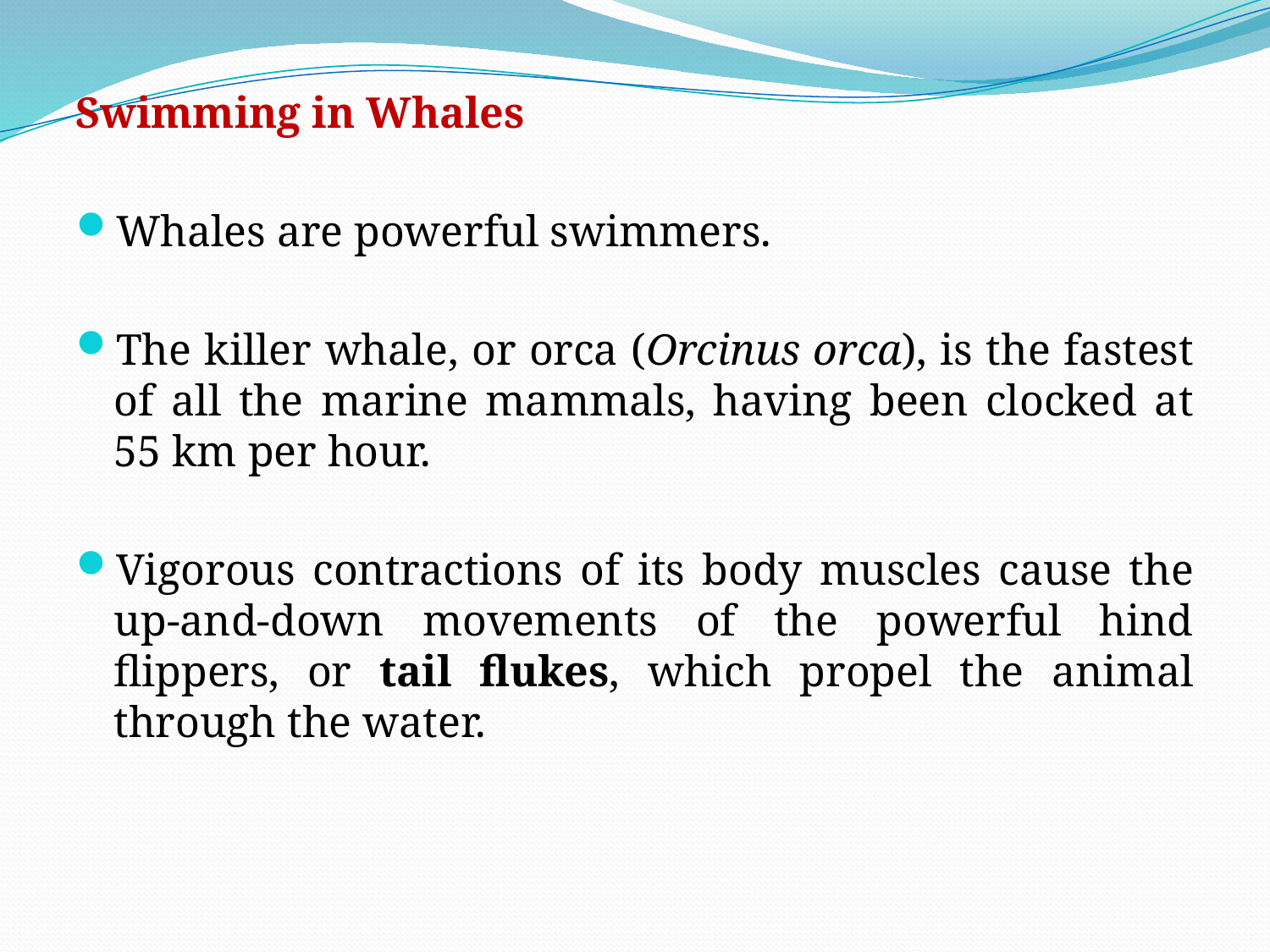

Swimming in Whales

Whales are powerful swimmers.

The killer whale, or orca (Orcinus orca), is the fastest of all the marine mammals, having been clocked at 55 km per hour.

Vigorous contractions of its body muscles cause the up-and-down movements of the powerful hind flippers, or tail flukes, which propel the animal through the water.